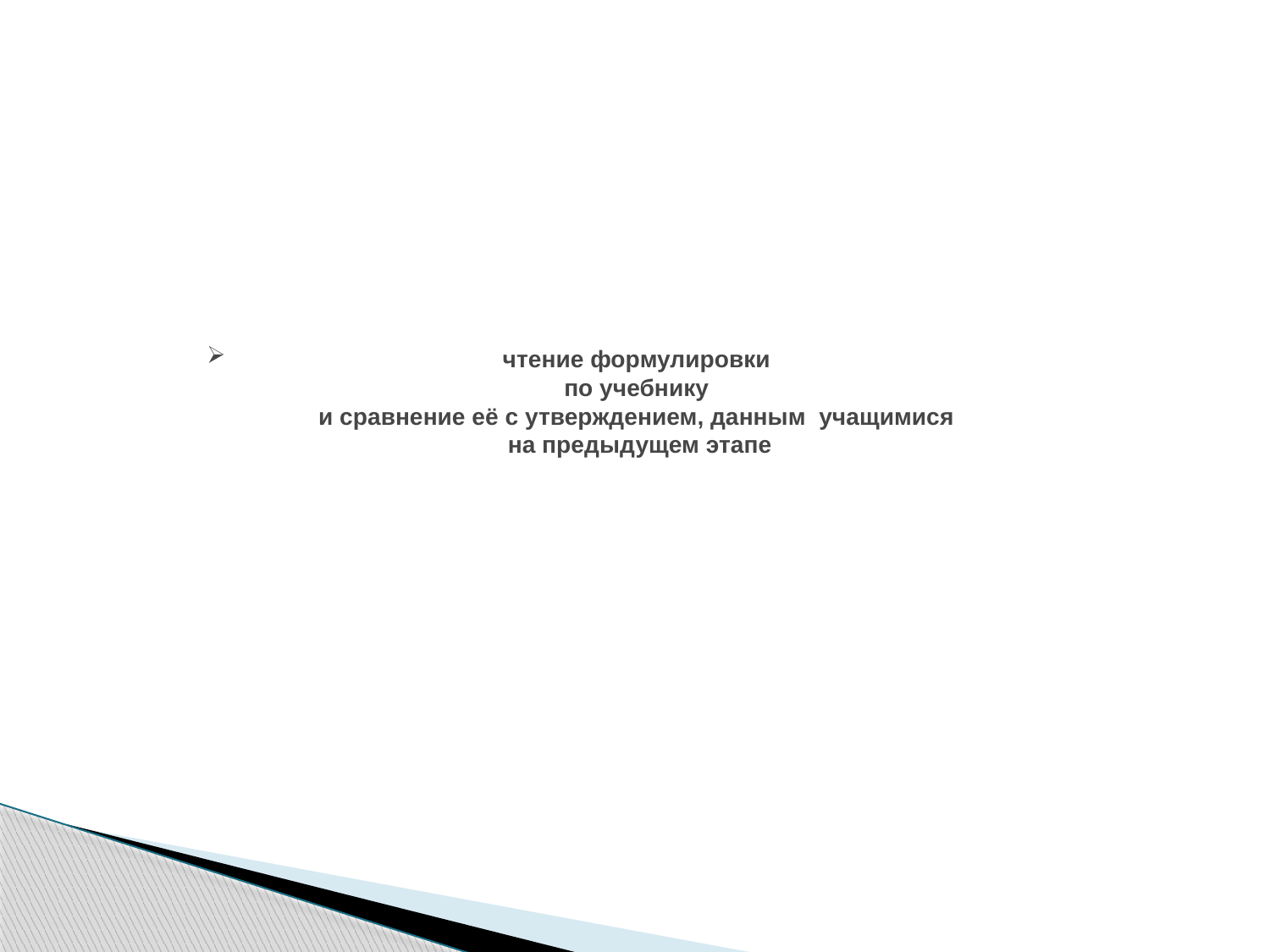

# чтение формулировки по учебнику и сравнение её с утверждением, данным  учащимися на предыдущем этапе